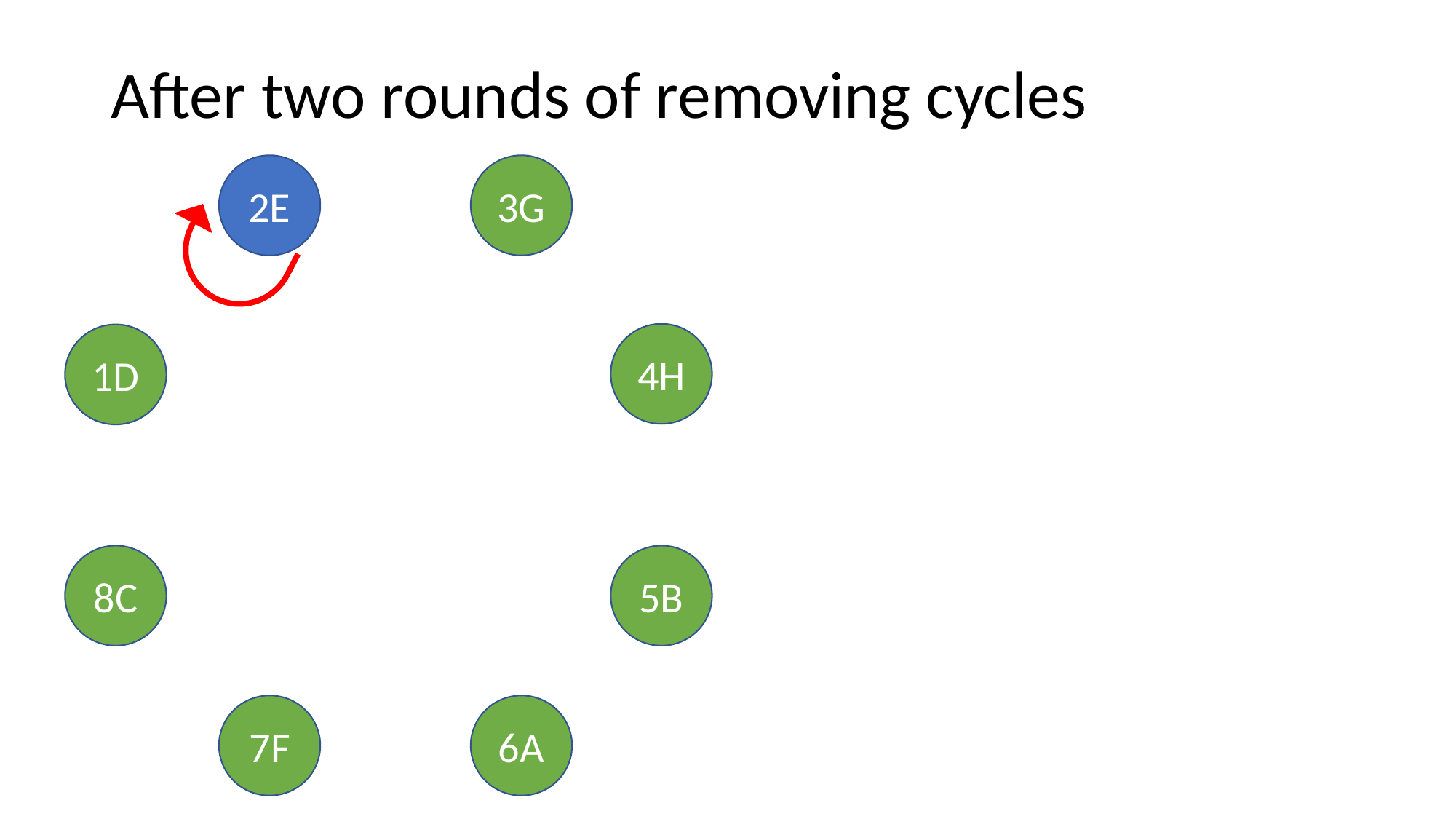

# After two rounds of removing cycles
2E
3G

4H
1D
8C
5B
7F
6A